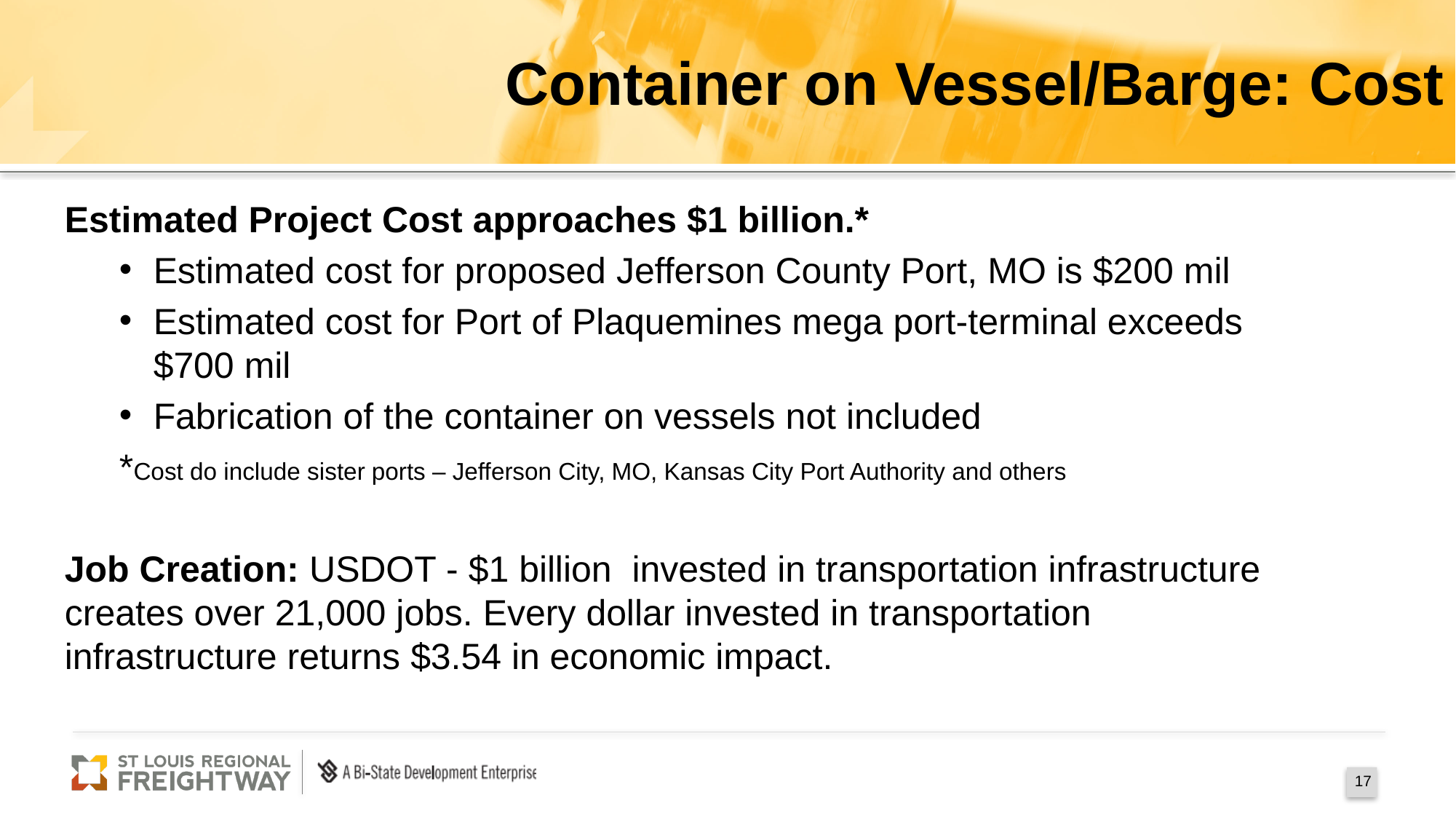

# Container on Vessel/Barge: Cost
Estimated Project Cost approaches $1 billion.*
Estimated cost for proposed Jefferson County Port, MO is $200 mil
Estimated cost for Port of Plaquemines mega port-terminal exceeds $700 mil
Fabrication of the container on vessels not included
*Cost do include sister ports – Jefferson City, MO, Kansas City Port Authority and others

Job Creation: USDOT - $1 billion  invested in transportation infrastructure creates over 21,000 jobs. Every dollar invested in transportation infrastructure returns $3.54 in economic impact.